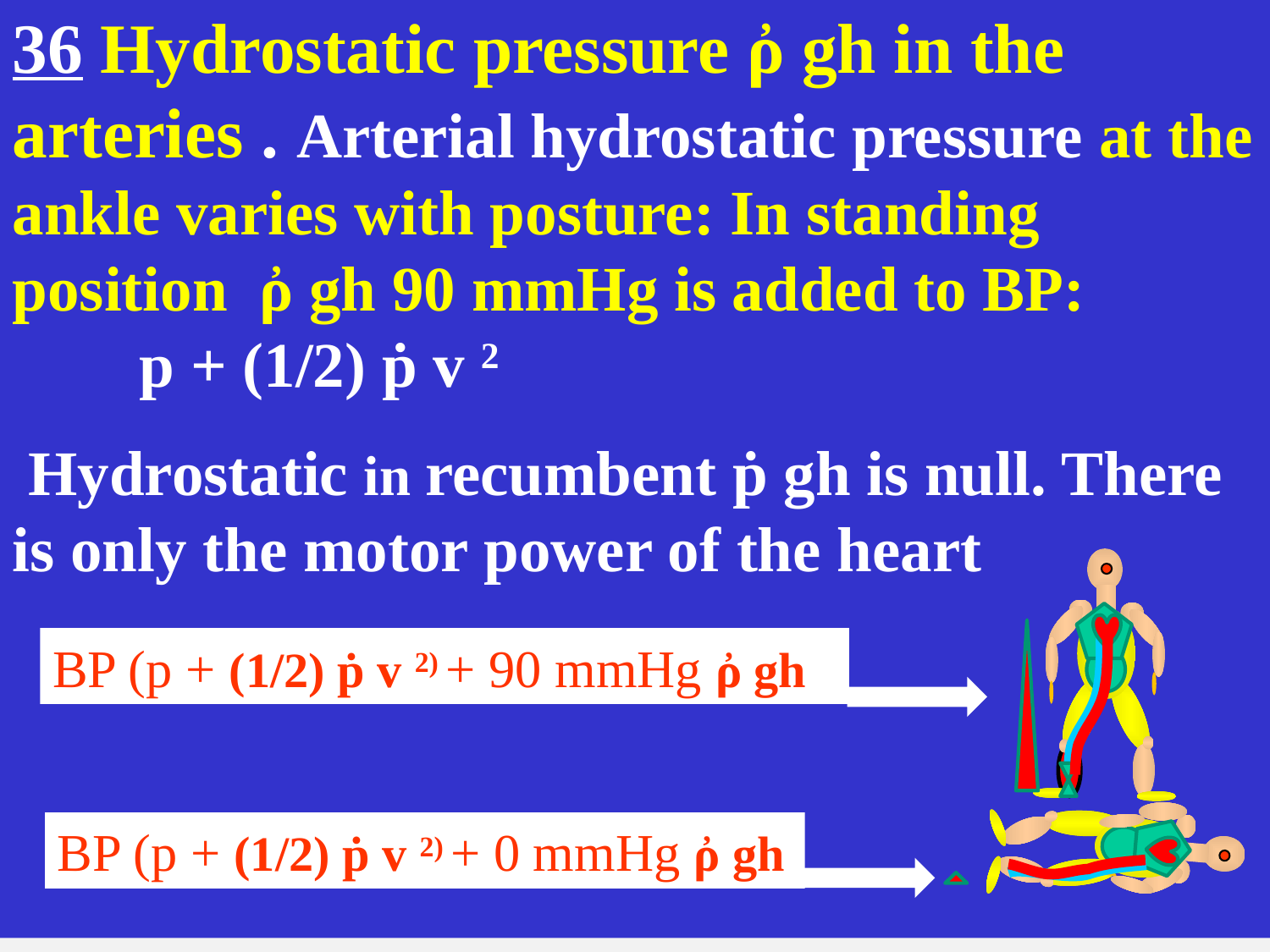

36 Hydrostatic pressure ῤ gh in the arteries . Arterial hydrostatic pressure at the ankle varies with posture: In standing position  ῤ gh 90 mmHg is added to BP: 		p + (1/2) ṗ v 2
 Hydrostatic in recumbent ṗ gh is null. There is only the motor power of the heart

BP (p + (1/2) ṗ v 2) + 90 mmHg ῤ gh

BP (p + (1/2) ṗ v 2) + 0 mmHg ῤ gh